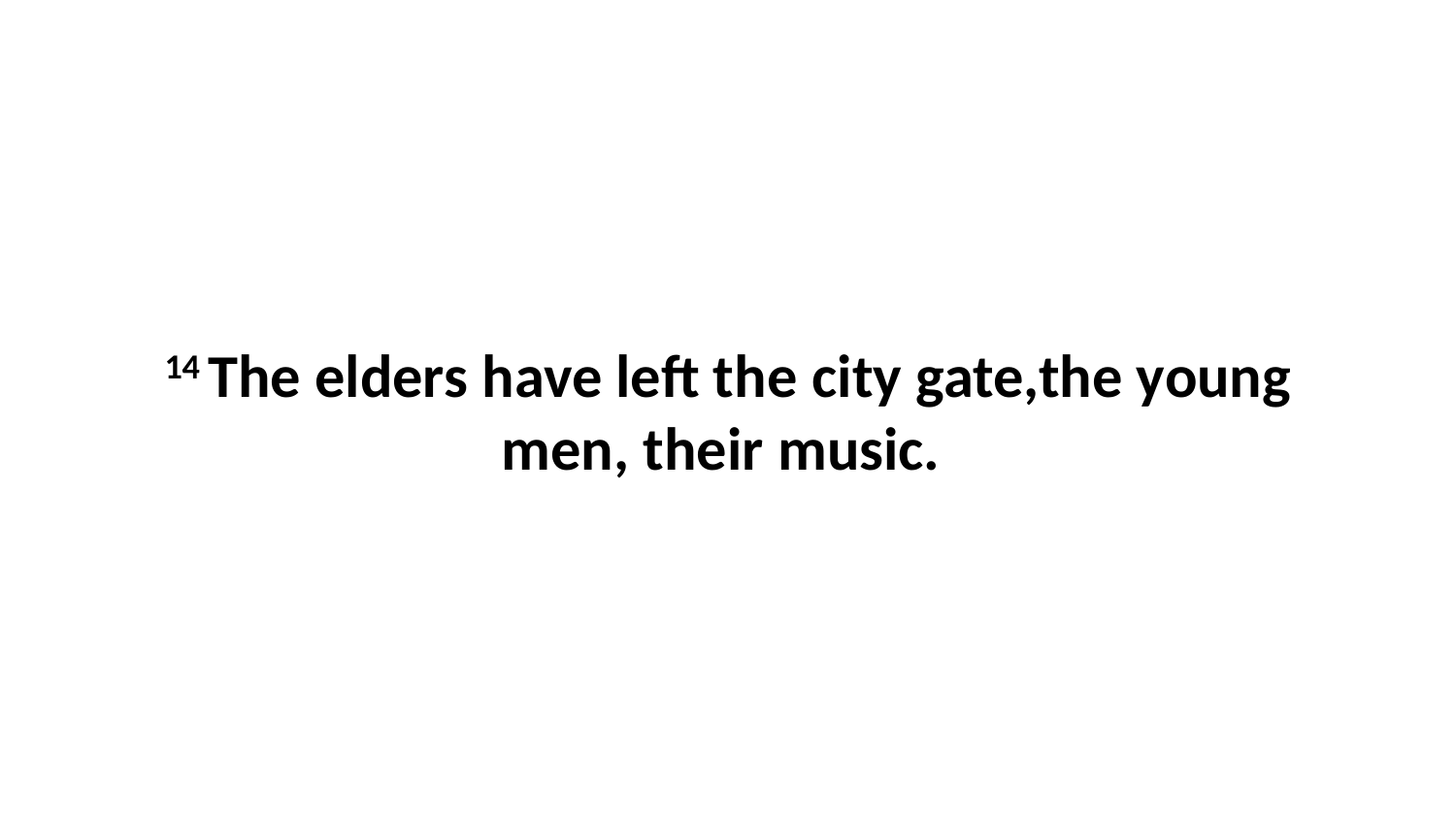

14 The elders have left the city gate,the young men, their music.